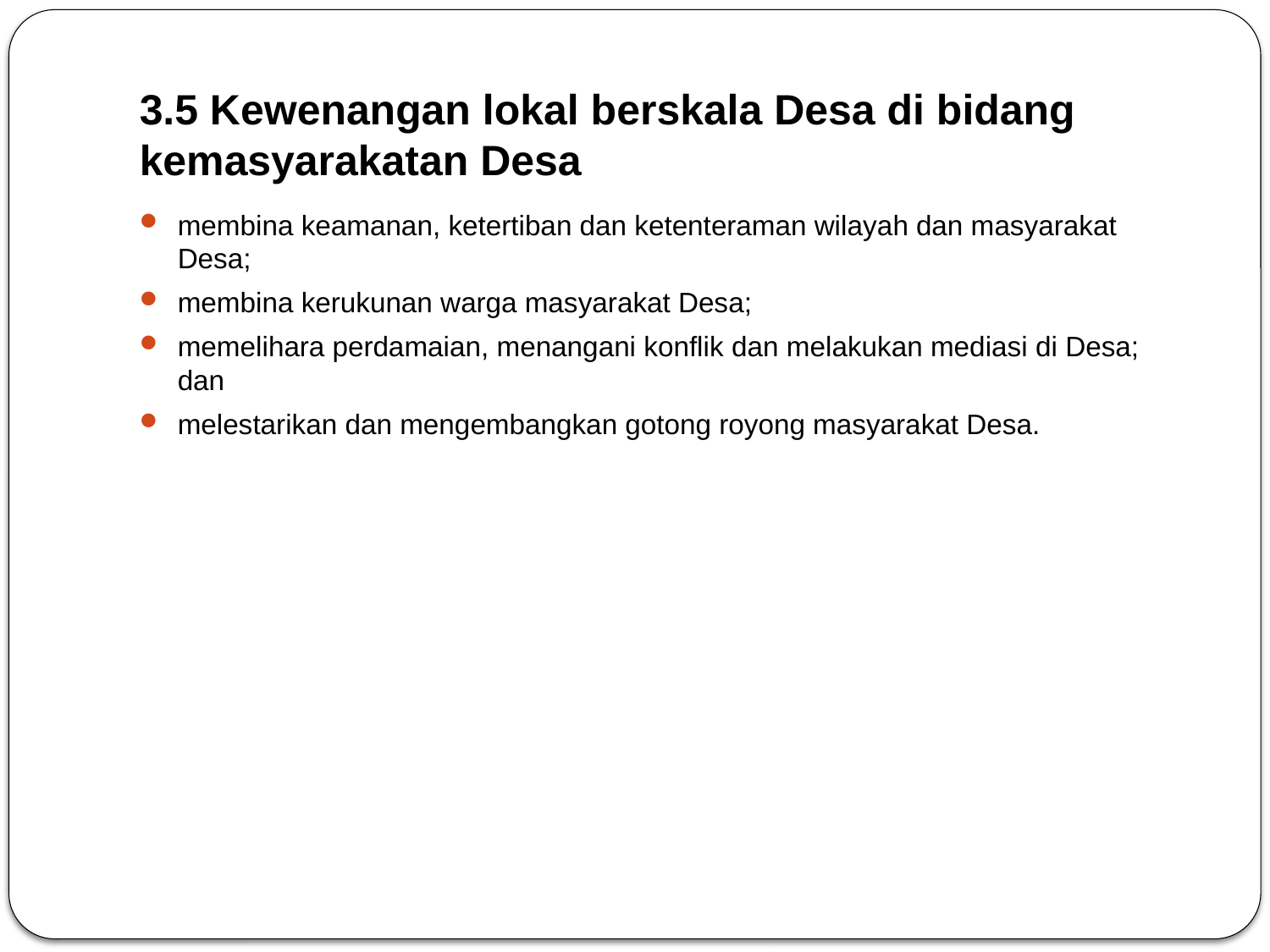

# 3.5 Kewenangan lokal berskala Desa di bidang kemasyarakatan Desa
membina keamanan, ketertiban dan ketenteraman wilayah dan masyarakat Desa;
membina kerukunan warga masyarakat Desa;
memelihara perdamaian, menangani konflik dan melakukan mediasi di Desa; dan
melestarikan dan mengembangkan gotong royong masyarakat Desa.